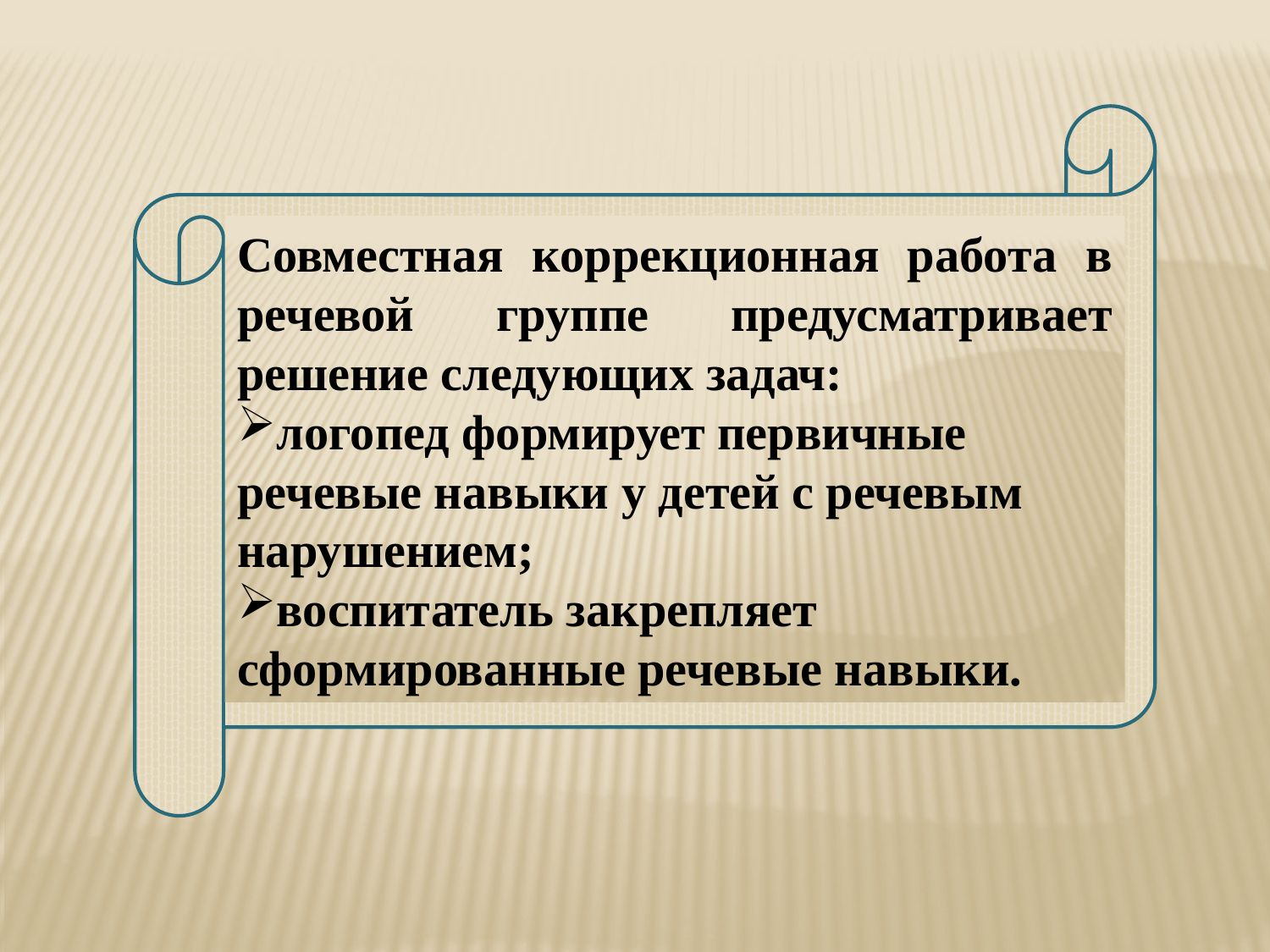

Совместная коррекционная работа в речевой группе предусматривает решение следующих задач:
логопед формирует первичные речевые навыки у детей с речевым нарушением;
воспитатель закрепляет сформированные речевые навыки.